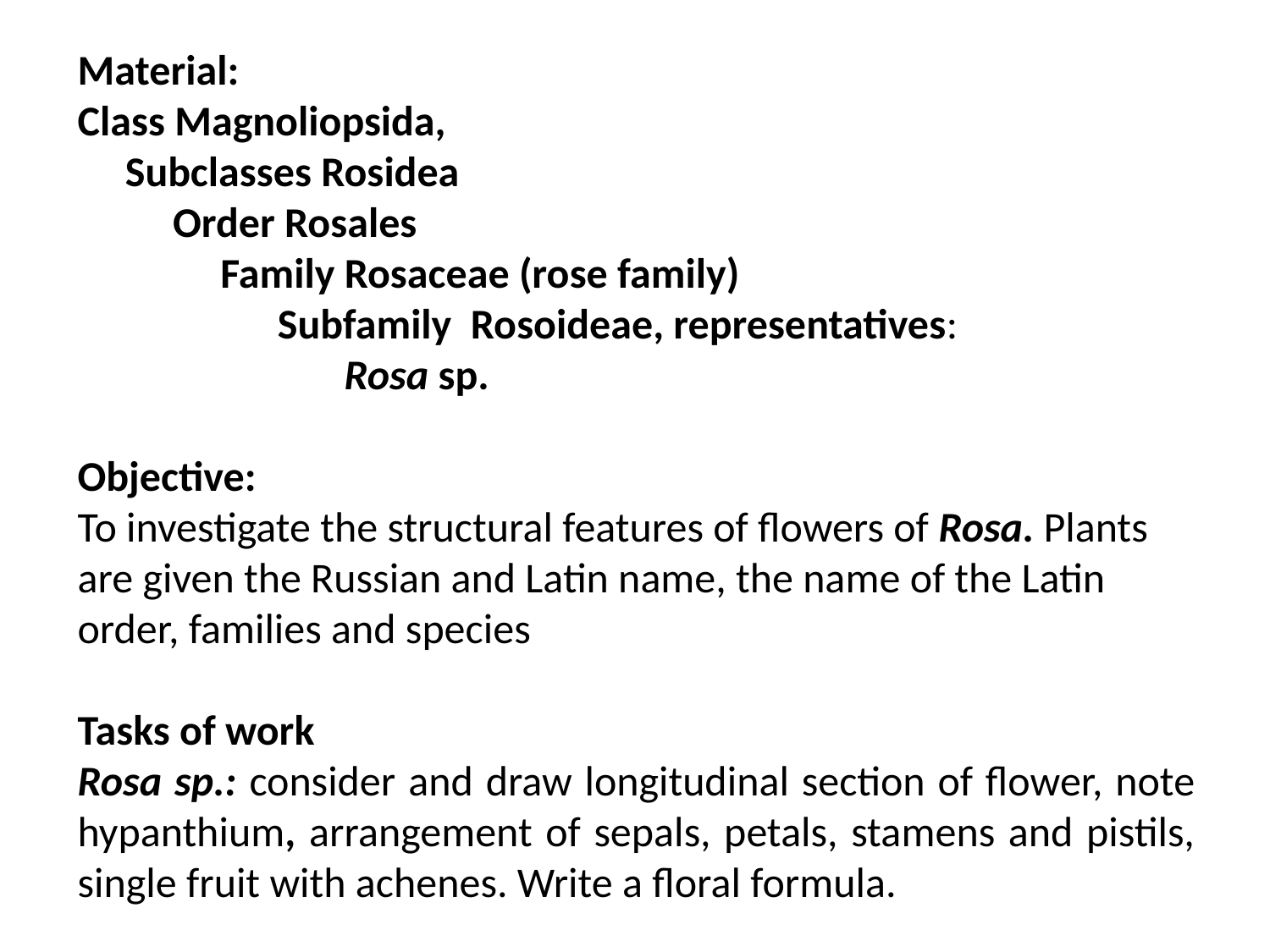

Material:
Class Magnoliopsida,
     Subclasses Rosidea
          Order Rosales
               Family Rosaceae (rose family)
                     Subfamily  Rosoideae, representatives:
                            Rosa sp.

Objective:
To investigate the structural features of flowers of Rosa. Plants are given the Russian and Latin name, the name of the Latin order, families and species

Tasks of work
Rosa sp.: consider and draw longitudinal section of flower, note hypanthium, arrangement of sepals, petals, stamens and pistils, single fruit with achenes. Write a floral formula.